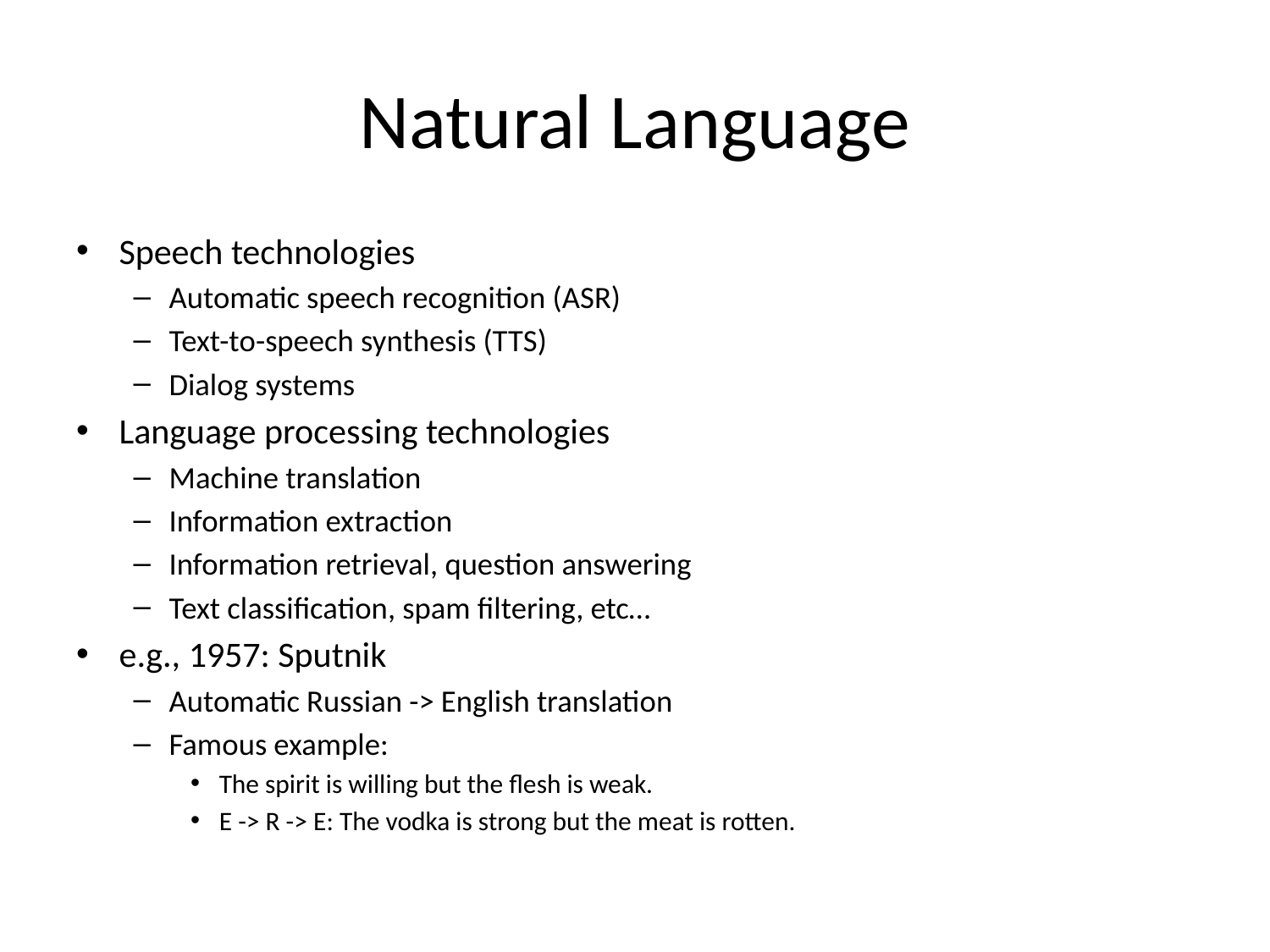

# Natural Language
Speech technologies
Automatic speech recognition (ASR)
Text-to-speech synthesis (TTS)
Dialog systems
Language processing technologies
Machine translation
Information extraction
Information retrieval, question answering
Text classification, spam filtering, etc…
e.g., 1957: Sputnik
Automatic Russian -> English translation
Famous example:
The spirit is willing but the flesh is weak.
E -> R -> E: The vodka is strong but the meat is rotten.